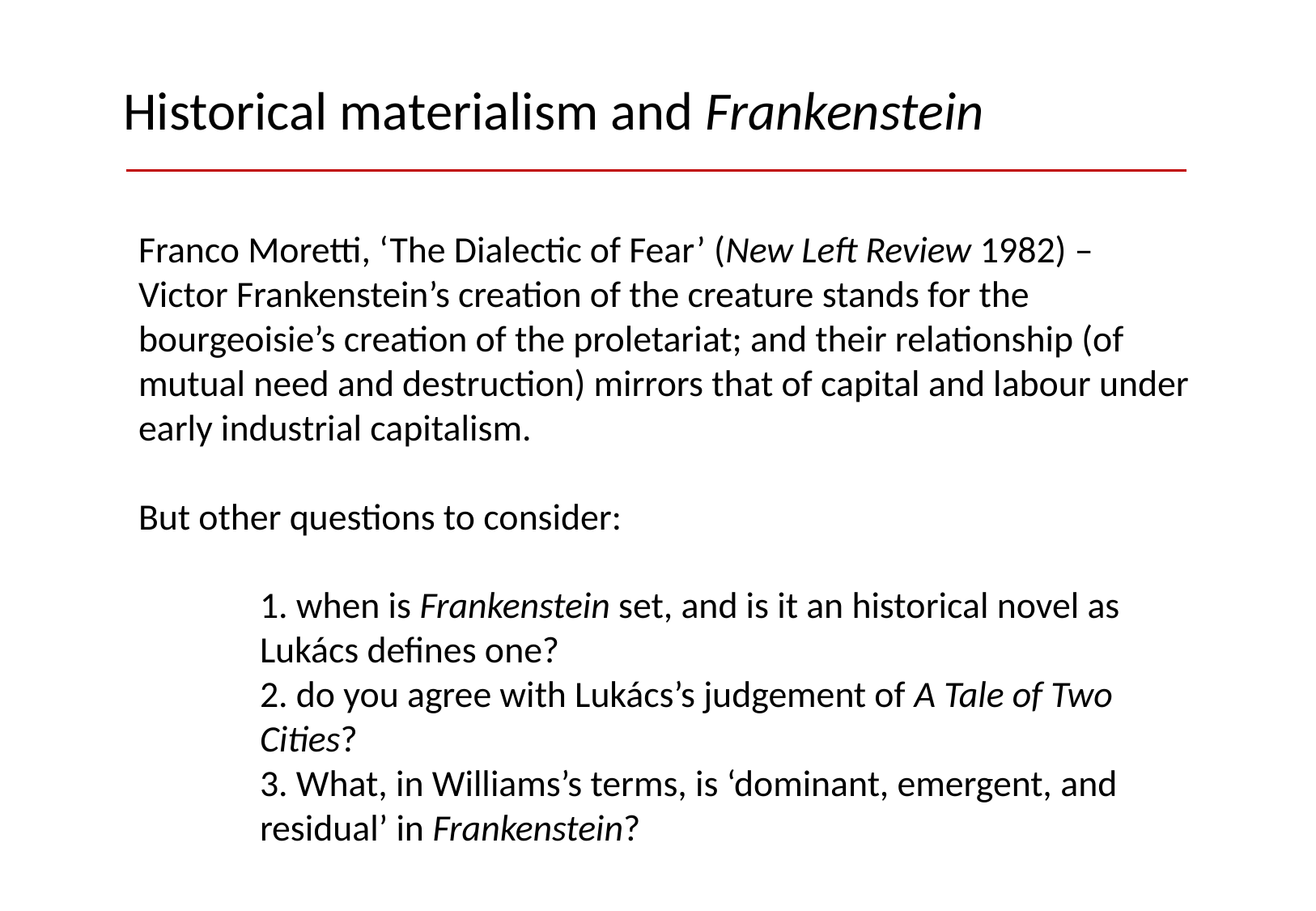

# Historical materialism and Frankenstein
Franco Moretti, ‘The Dialectic of Fear’ (New Left Review 1982) –  Victor Frankenstein’s creation of the creature stands for the bourgeoisie’s creation of the proletariat; and their relationship (of mutual need and destruction) mirrors that of capital and labour under early industrial capitalism.

But other questions to consider:

	1. when is Frankenstein set, and is it an historical novel as 	Lukács defines one?
	2. do you agree with Lukács’s judgement of A Tale of Two 	Cities?
	3. What, in Williams’s terms, is ‘dominant, emergent, and 	residual’ in Frankenstein?